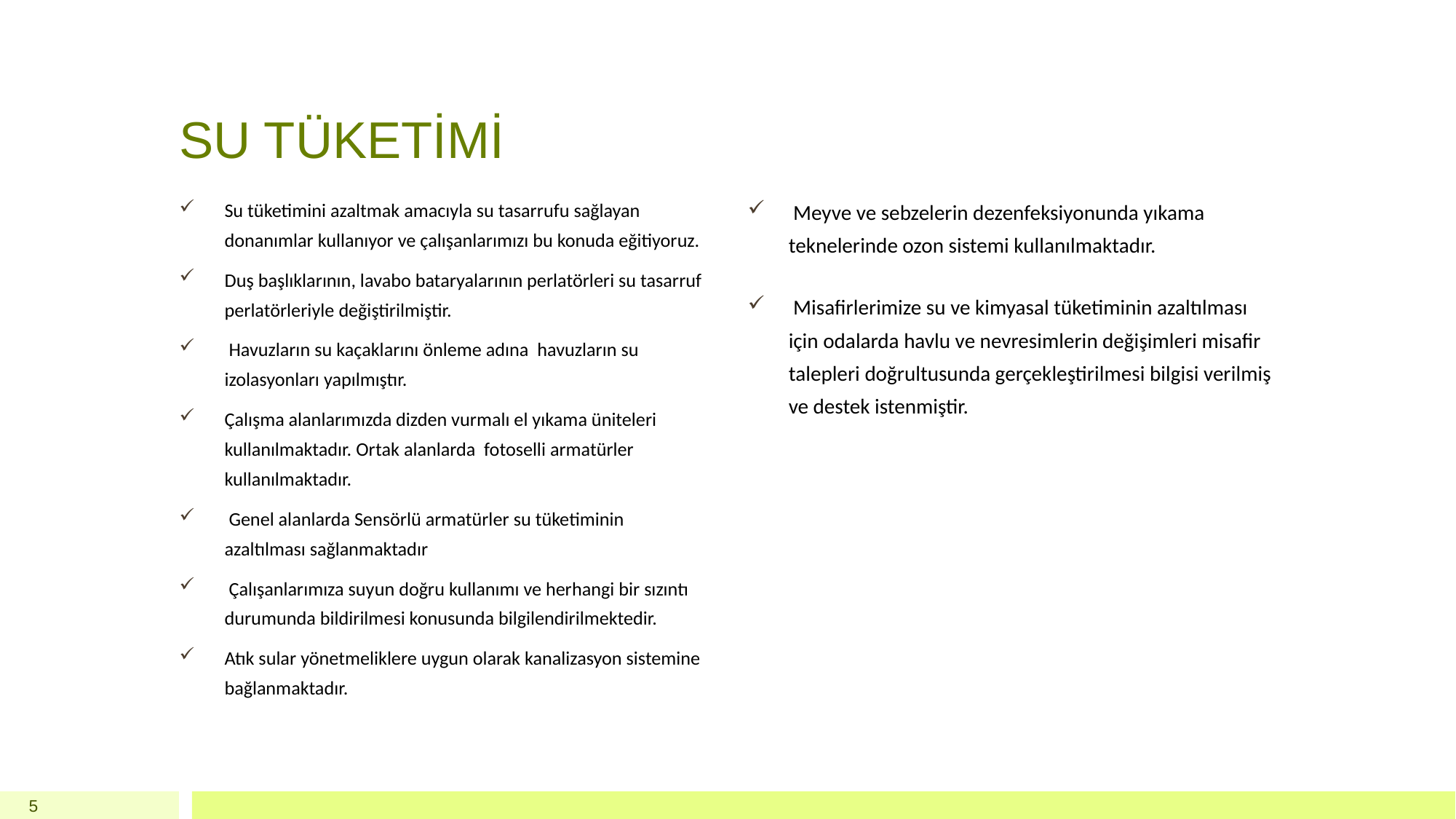

# SU TÜKETİMİ
Su tüketimini azaltmak amacıyla su tasarrufu sağlayan donanımlar kullanıyor ve çalışanlarımızı bu konuda eğitiyoruz.
Duş başlıklarının, lavabo bataryalarının perlatörleri su tasarruf perlatörleriyle değiştirilmiştir.
 Havuzların su kaçaklarını önleme adına  havuzların su izolasyonları yapılmıştır.
Çalışma alanlarımızda dizden vurmalı el yıkama üniteleri kullanılmaktadır. Ortak alanlarda  fotoselli armatürler kullanılmaktadır.
 Genel alanlarda Sensörlü armatürler su tüketiminin azaltılması sağlanmaktadır
 Çalışanlarımıza suyun doğru kullanımı ve herhangi bir sızıntı durumunda bildirilmesi konusunda bilgilendirilmektedir.
Atık sular yönetmeliklere uygun olarak kanalizasyon sistemine bağlanmaktadır.

 Meyve ve sebzelerin dezenfeksiyonunda yıkama teknelerinde ozon sistemi kullanılmaktadır.
 Misafirlerimize su ve kimyasal tüketiminin azaltılması için odalarda havlu ve nevresimlerin değişimleri misafir talepleri doğrultusunda gerçekleştirilmesi bilgisi verilmiş ve destek istenmiştir.

5